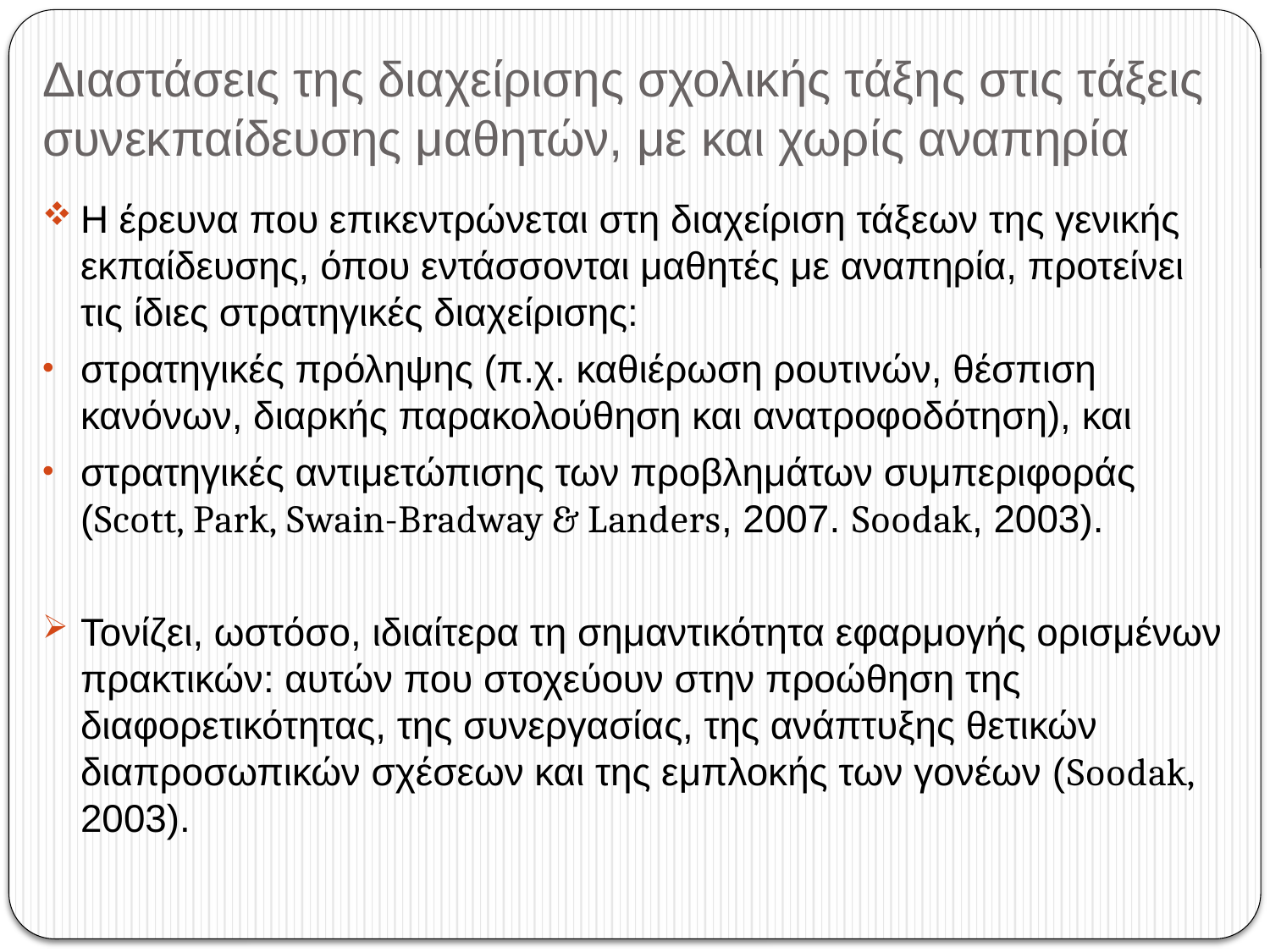

# Διαστάσεις της διαχείρισης σχολικής τάξης στις τάξεις συνεκπαίδευσης μαθητών, με και χωρίς αναπηρία
Η έρευνα που επικεντρώνεται στη διαχείριση τάξεων της γενικής εκπαίδευσης, όπου εντάσσονται μαθητές με αναπηρία, προτείνει τις ίδιες στρατηγικές διαχείρισης:
στρατηγικές πρόληψης (π.χ. καθιέρωση ρουτινών, θέσπιση κανόνων, διαρκής παρακολούθηση και ανατροφοδότηση), και
στρατηγικές αντιμετώπισης των προβλημάτων συμπεριφοράς (Scott, Park, Swain-Bradway & Landers, 2007. Soodak, 2003).

Τονίζει, ωστόσο, ιδιαίτερα τη σημαντικότητα εφαρμογής ορισμένων πρακτικών: αυτών που στοχεύουν στην προώθηση της διαφορετικότητας, της συνεργασίας, της ανάπτυξης θετικών διαπροσωπικών σχέσεων και της εμπλοκής των γονέων (Soodak, 2003).